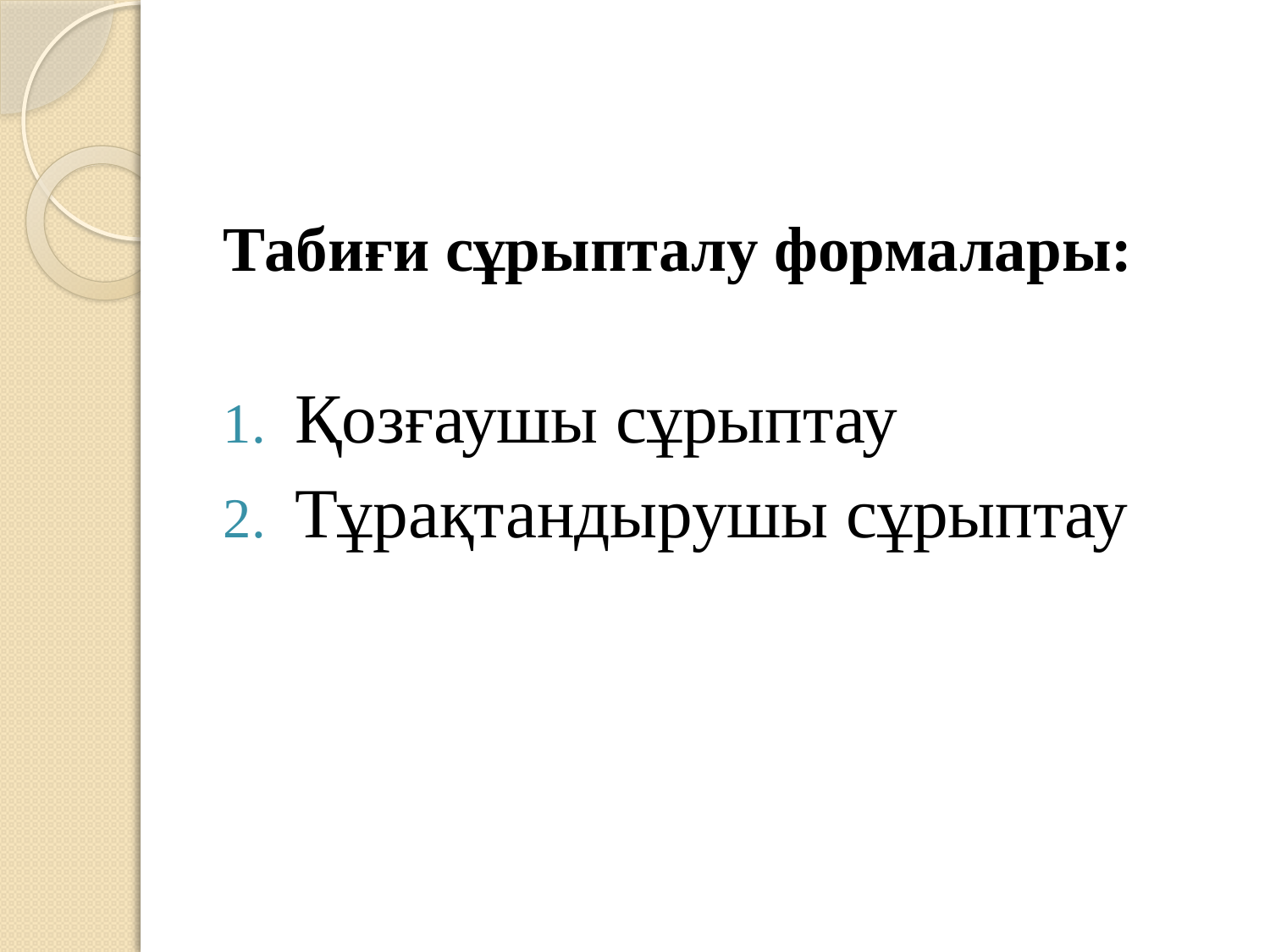

Табиғи сұрыпталу формалары:

Қозғаушы сұрыптау
Тұрақтандырушы сұрыптау